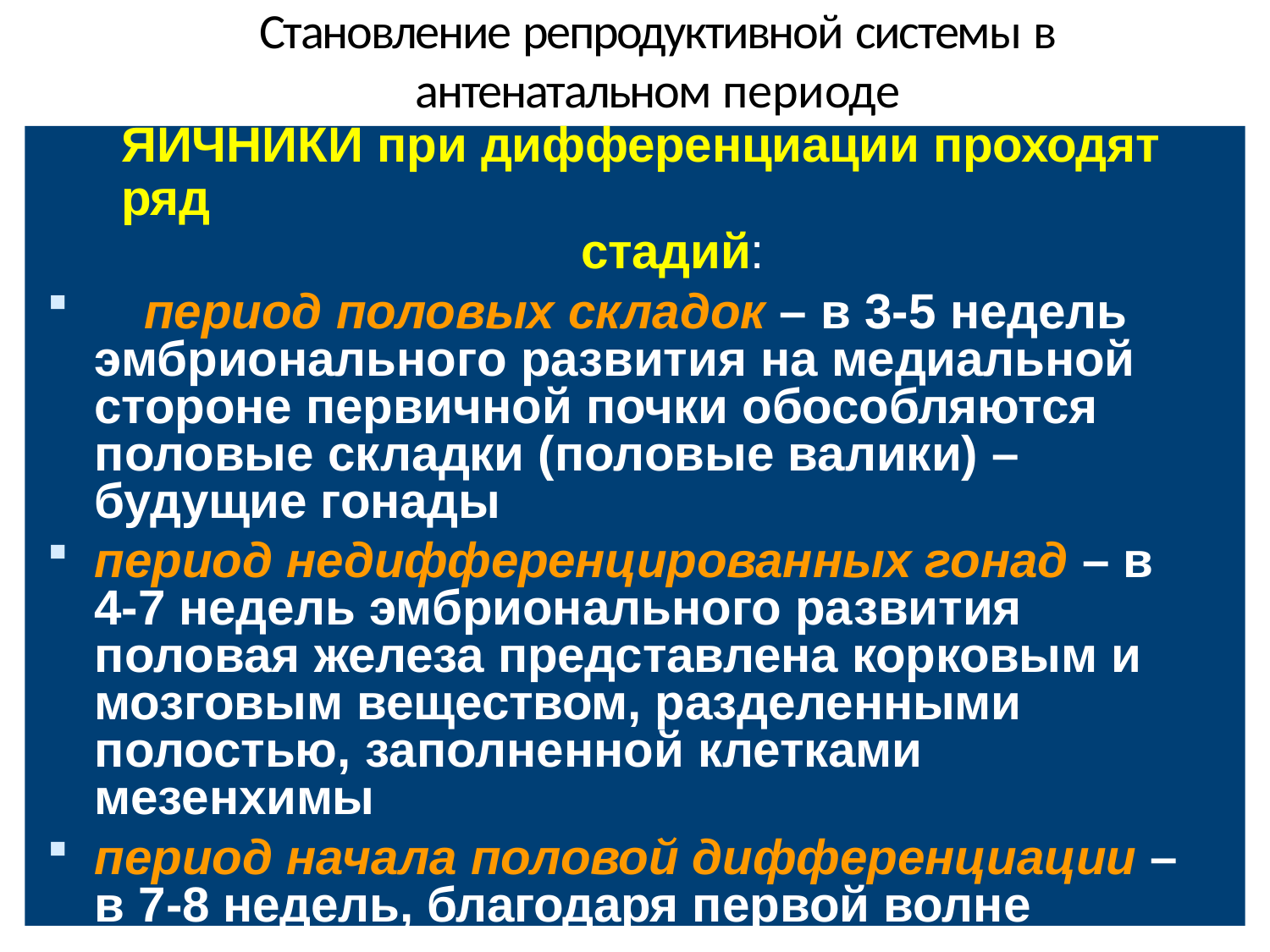

# Становление репродуктивной системы в антенатальном периоде
ЯИЧНИКИ при дифференциации проходят ряд
стадий:
	период половых складок – в 3-5 недель эмбрионального развития на медиальной стороне первичной почки обособляются половые складки (половые валики) – будущие гонады
период недифференцированных гонад – в 4-7 недель эмбрионального развития половая железа представлена корковым и мозговым веществом, разделенными полостью, заполненной клетками мезенхимы
период начала половой дифференциации – в 7-8 недель, благодаря первой волне пролиферации целомического эпителия, образуются первичные половые шнуры